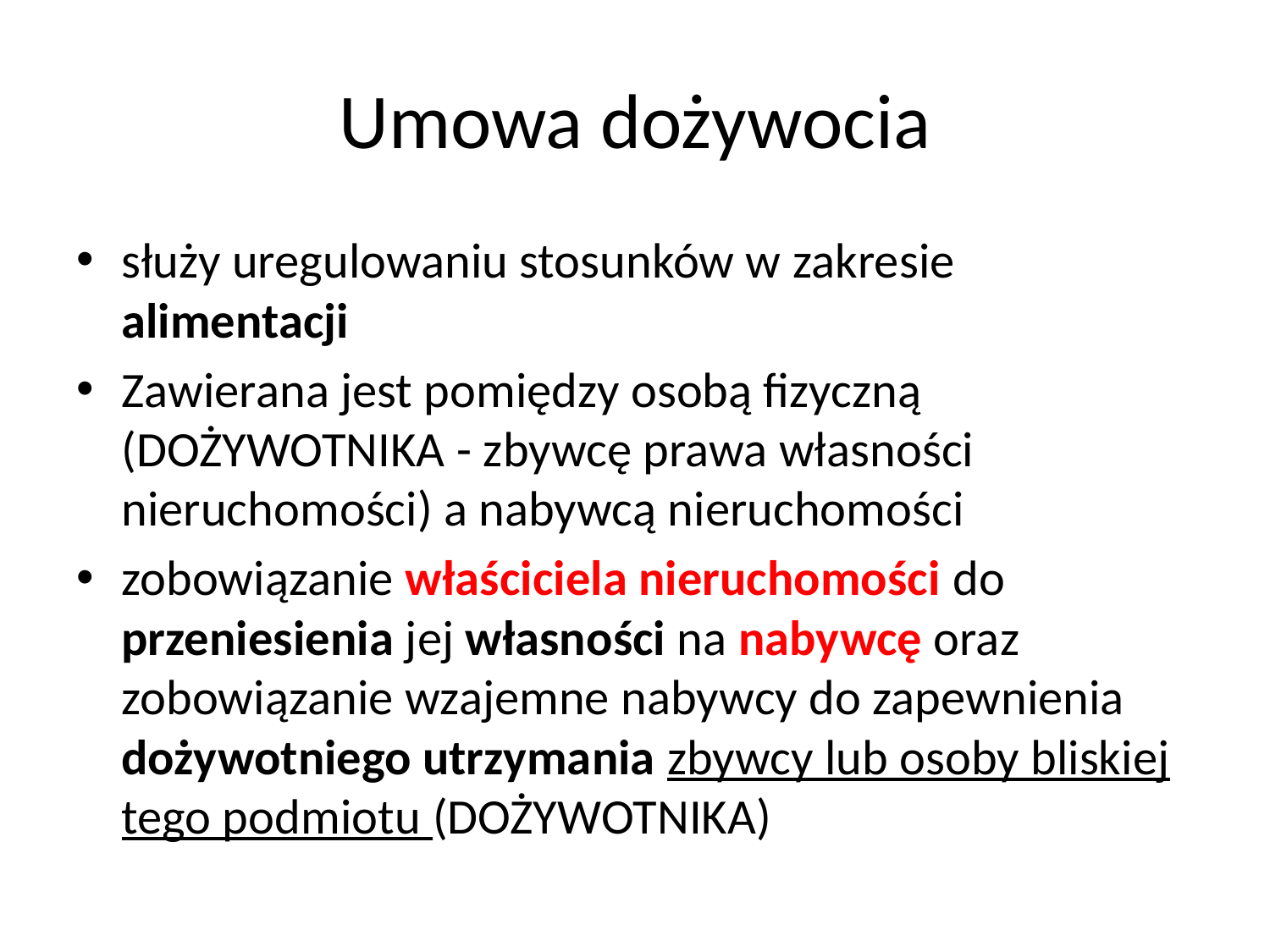

# Umowa dożywocia
służy uregulowaniu stosunków w zakresie alimentacji
Zawierana jest pomiędzy osobą fizyczną (dożywotnika - zbywcę prawa własności nieruchomości) a nabywcą nieruchomości
zobowiązanie właściciela nieruchomości do przeniesienia jej własności na nabywcę oraz zobowiązanie wzajemne nabywcy do zapewnienia dożywotniego utrzymania zbywcy lub osoby bliskiej tego podmiotu (dożywotnika)